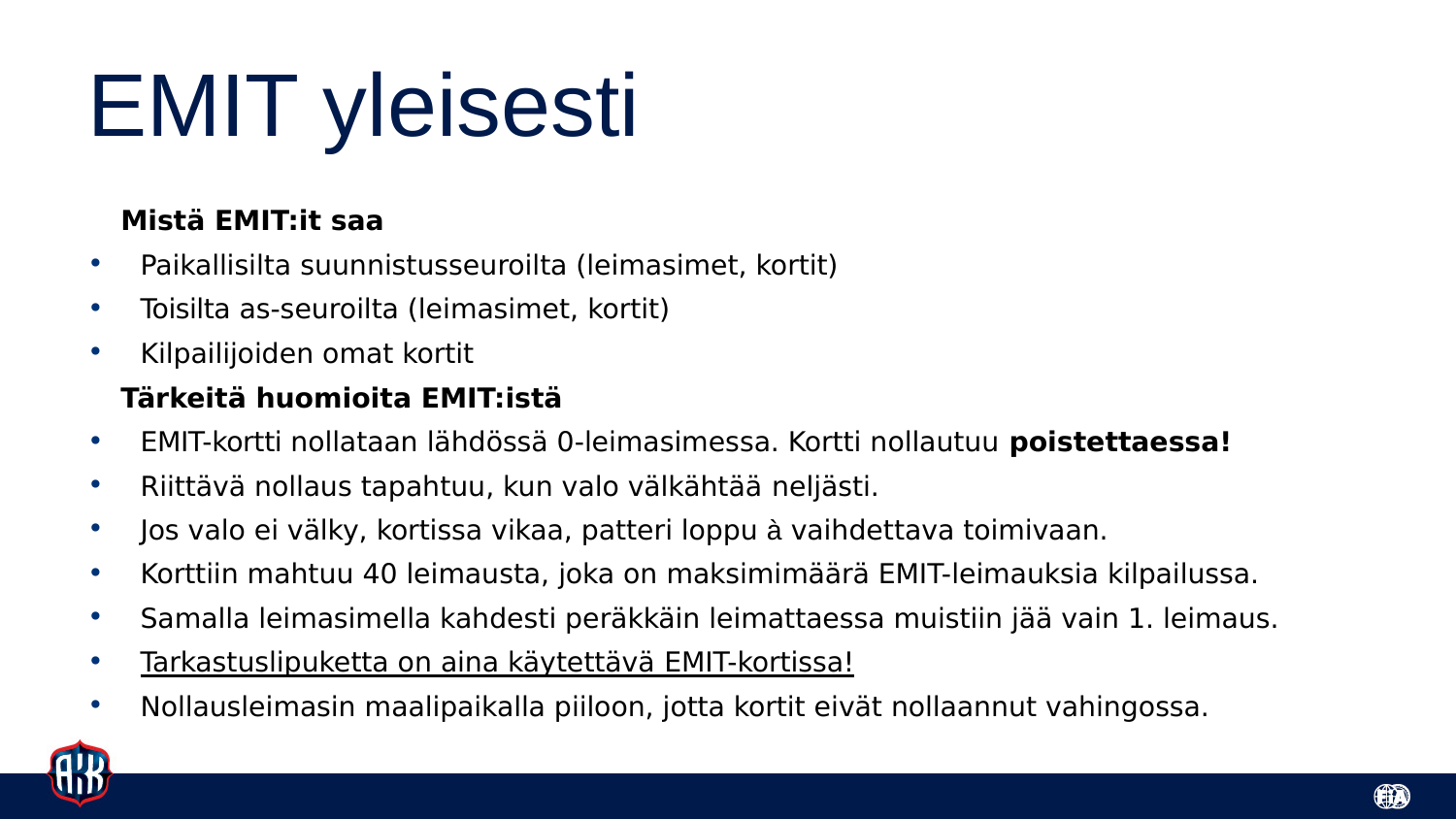

# EMIT yleisesti
Mistä EMIT:it saa
Paikallisilta suunnistusseuroilta (leimasimet, kortit)
Toisilta as-seuroilta (leimasimet, kortit)
Kilpailijoiden omat kortit
Tärkeitä huomioita EMIT:istä
EMIT-kortti nollataan lähdössä 0-leimasimessa. Kortti nollautuu poistettaessa!
Riittävä nollaus tapahtuu, kun valo välkähtää neljästi.
Jos valo ei välky, kortissa vikaa, patteri loppu à vaihdettava toimivaan.
Korttiin mahtuu 40 leimausta, joka on maksimimäärä EMIT-leimauksia kilpailussa.
Samalla leimasimella kahdesti peräkkäin leimattaessa muistiin jää vain 1. leimaus.
Tarkastuslipuketta on aina käytettävä EMIT-kortissa!
Nollausleimasin maalipaikalla piiloon, jotta kortit eivät nollaannut vahingossa.